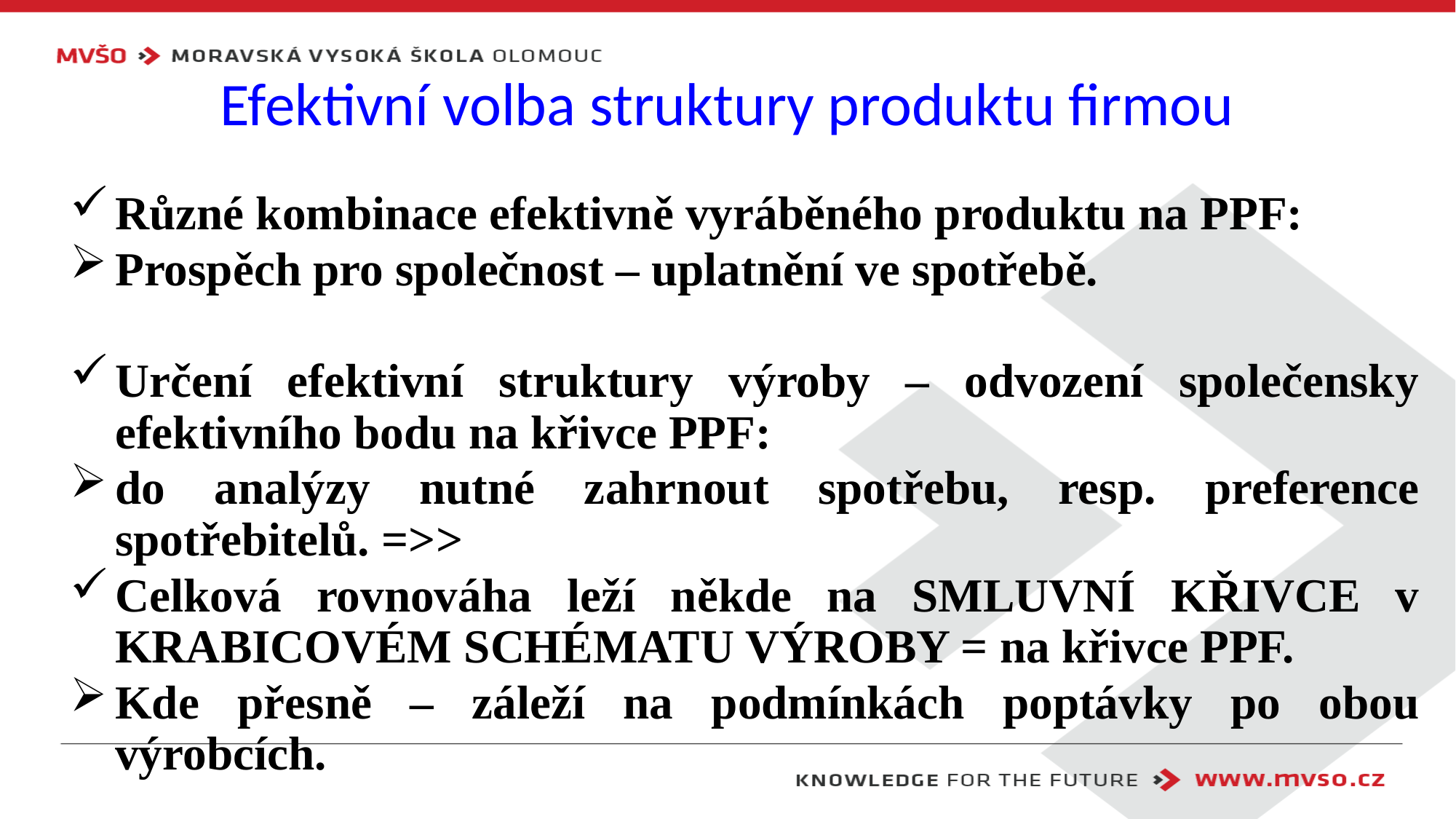

# Efektivní volba struktury produktu firmou
Různé kombinace efektivně vyráběného produktu na PPF:
Prospěch pro společnost – uplatnění ve spotřebě.

Určení efektivní struktury výroby – odvození společensky efektivního bodu na křivce PPF:
do analýzy nutné zahrnout spotřebu, resp. preference spotřebitelů. =>>
Celková rovnováha leží někde na SMLUVNÍ KŘIVCE v KRABICOVÉM SCHÉMATU VÝROBY = na křivce PPF.
Kde přesně – záleží na podmínkách poptávky po obou výrobcích.